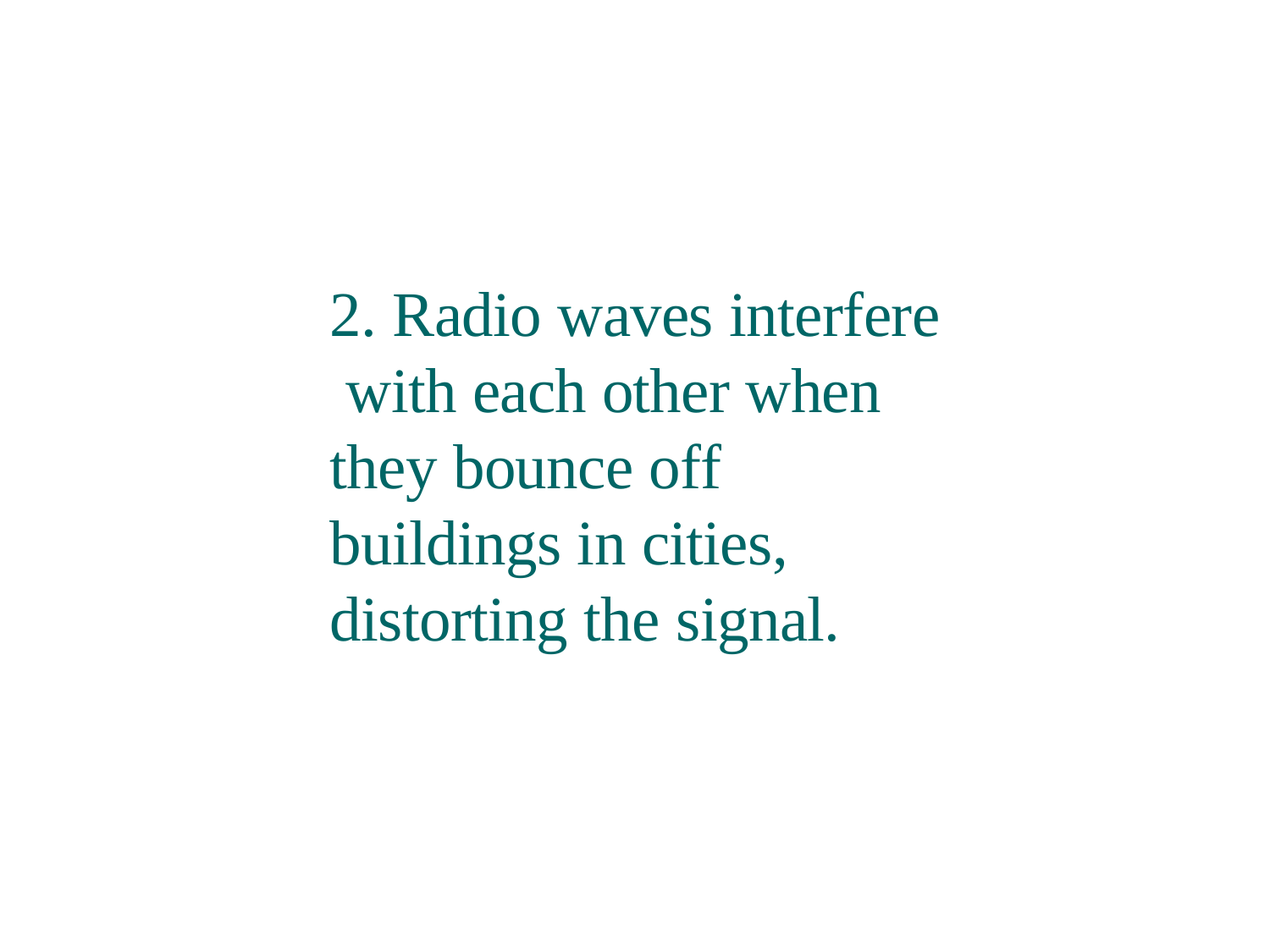

# 2. Radio waves interfere  with each other when  they bounce off  buildings in cities,  distorting the signal.